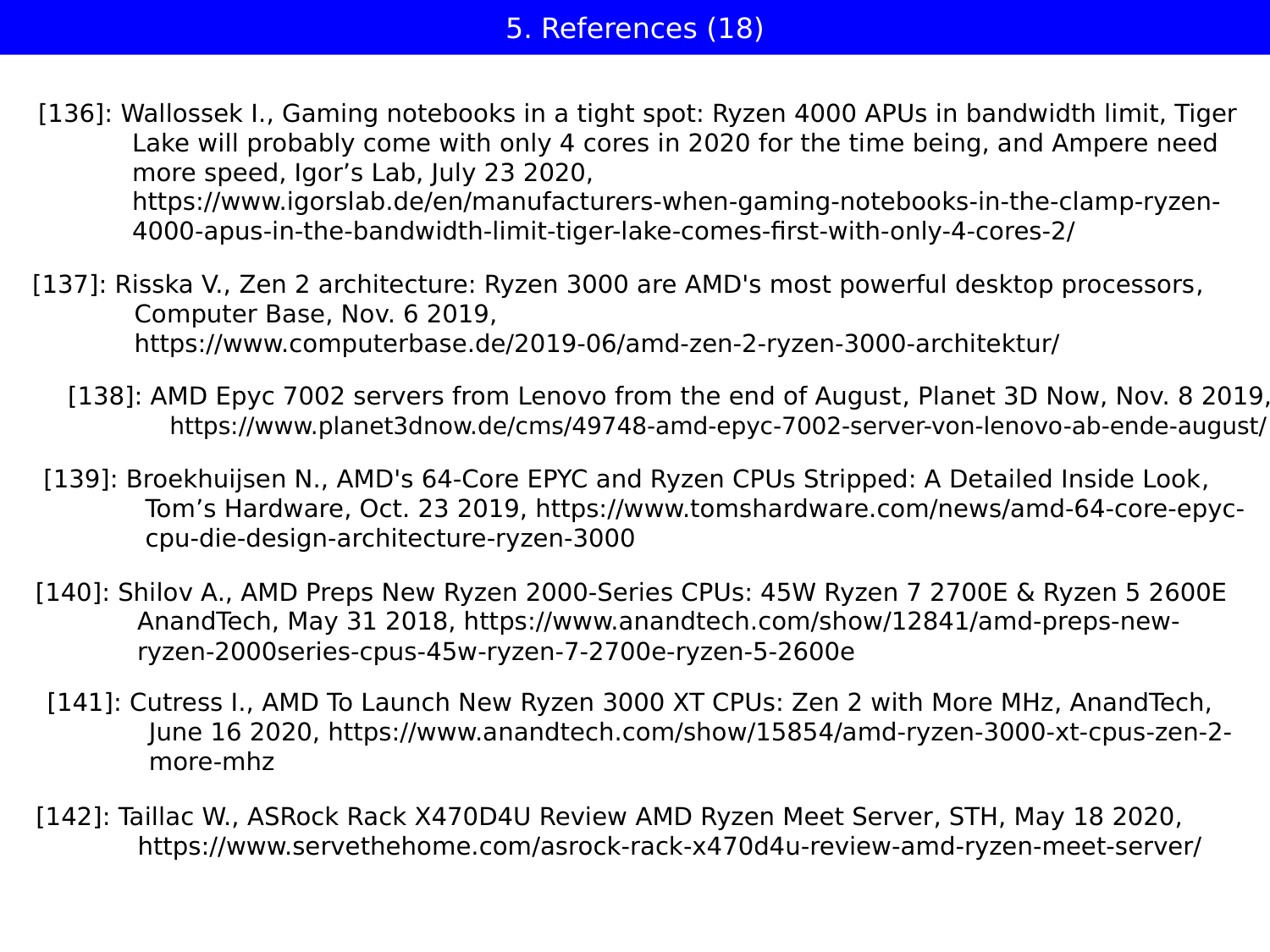

# 5. References (18)
[136]: Wallossek I., Gaming notebooks in a tight spot: Ryzen 4000 APUs in bandwidth limit, Tiger
            Lake will probably come with only 4 cores in 2020 for the time being, and Ampere need
            more speed, Igor’s Lab, July 23 2020,
            https://www.igorslab.de/en/manufacturers-when-gaming-notebooks-in-the-clamp-ryzen-
            4000-apus-in-the-bandwidth-limit-tiger-lake-comes-first-with-only-4-cores-2/
[137]: Risska V., Zen 2 architecture: Ryzen 3000 are AMD's most powerful desktop processors,
             Computer Base, Nov. 6 2019,
             https://www.computerbase.de/2019-06/amd-zen-2-ryzen-3000-architektur/
[138]: AMD Epyc 7002 servers from Lenovo from the end of August, Planet 3D Now, Nov. 8 2019,
             https://www.planet3dnow.de/cms/49748-amd-epyc-7002-server-von-lenovo-ab-ende-august/
[139]: Broekhuijsen N., AMD's 64-Core EPYC and Ryzen CPUs Stripped: A Detailed Inside Look,
             Tom’s Hardware, Oct. 23 2019, https://www.tomshardware.com/news/amd-64-core-epyc-
             cpu-die-design-architecture-ryzen-3000
[140]: Shilov A., AMD Preps New Ryzen 2000-Series CPUs: 45W Ryzen 7 2700E & Ryzen 5 2600E
             AnandTech, May 31 2018, https://www.anandtech.com/show/12841/amd-preps-new-
             ryzen-2000series-cpus-45w-ryzen-7-2700e-ryzen-5-2600e
[141]: Cutress I., AMD To Launch New Ryzen 3000 XT CPUs: Zen 2 with More MHz, AnandTech,
             June 16 2020, https://www.anandtech.com/show/15854/amd-ryzen-3000-xt-cpus-zen-2-
             more-mhz
[142]: Taillac W., ASRock Rack X470D4U Review AMD Ryzen Meet Server, STH, May 18 2020,
             https://www.servethehome.com/asrock-rack-x470d4u-review-amd-ryzen-meet-server/